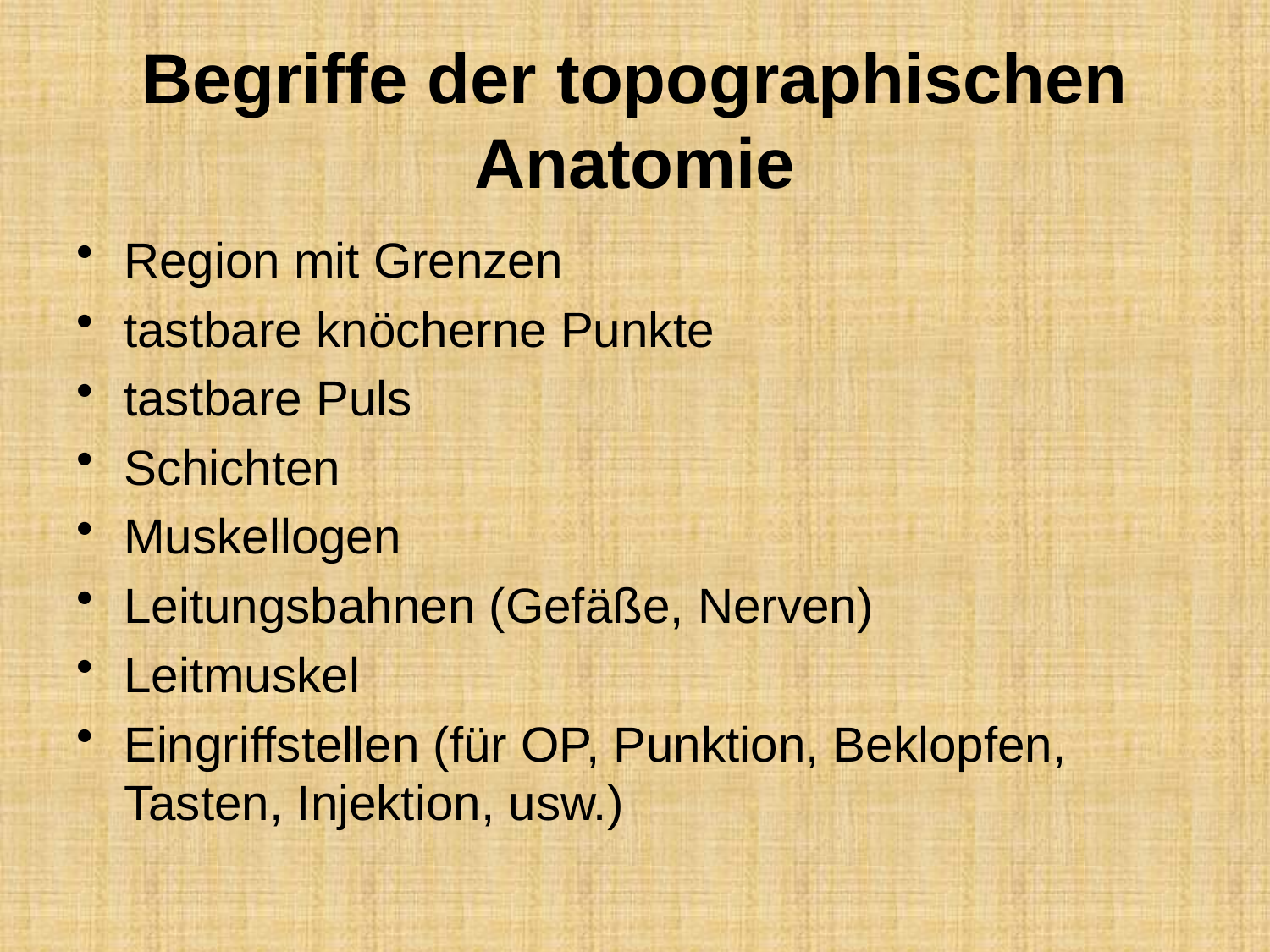

# Begriffe der topographischen Anatomie
Region mit Grenzen
tastbare knöcherne Punkte
tastbare Puls
Schichten
Muskellogen
Leitungsbahnen (Gefäße, Nerven)
Leitmuskel
Eingriffstellen (für OP, Punktion, Beklopfen, Tasten, Injektion, usw.)